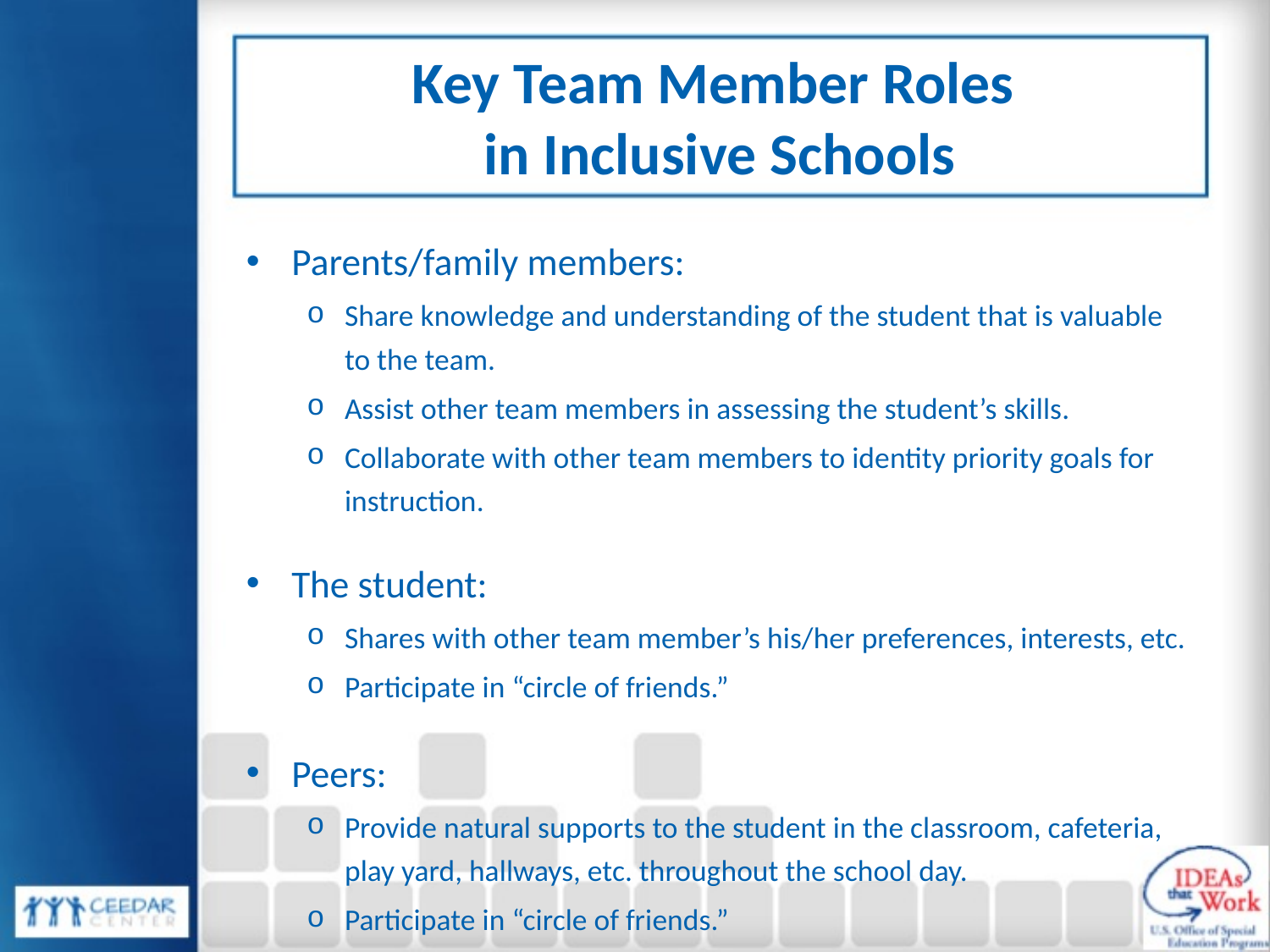

# Key Team Member Roles in Inclusive Schools
Parents/family members:
Share knowledge and understanding of the student that is valuable to the team.
Assist other team members in assessing the student’s skills.
Collaborate with other team members to identity priority goals for instruction.

The student:
Shares with other team member’s his/her preferences, interests, etc.
Participate in “circle of friends.”

Peers:
Provide natural supports to the student in the classroom, cafeteria, play yard, hallways, etc. throughout the school day.
Participate in “circle of friends.”